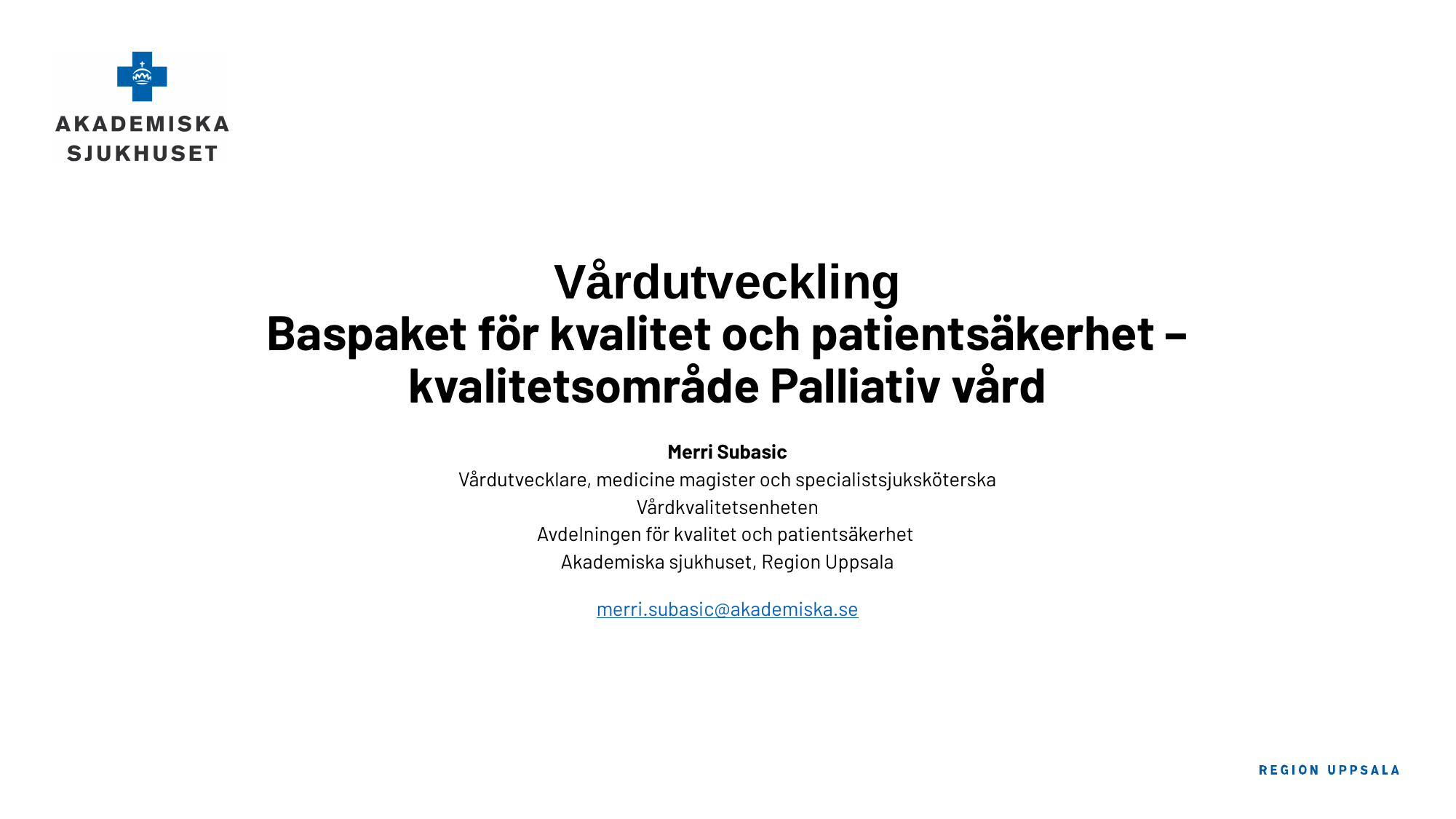

# Vårdutveckling Baspaket för kvalitet och patientsäkerhet – kvalitetsområde Palliativ vård
Merri Subasic
Vårdutvecklare, medicine magister och specialistsjuksköterska
Vårdkvalitetsenheten
Avdelningen för kvalitet och patientsäkerhet
Akademiska sjukhuset, Region Uppsala
merri.subasic@akademiska.se